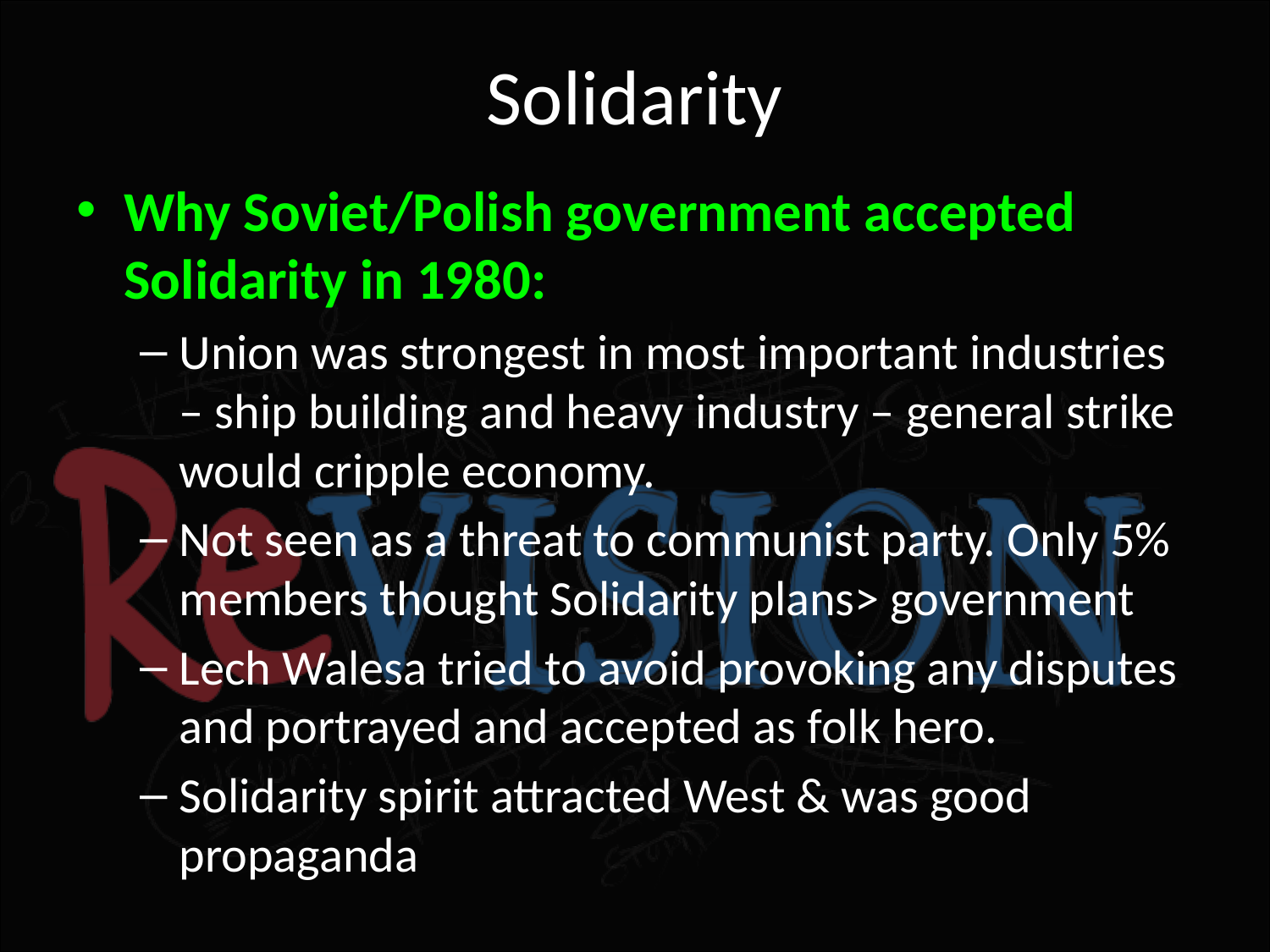

# Solidarity
Why Soviet/Polish government accepted Solidarity in 1980:
Union was strongest in most important industries – ship building and heavy industry – general strike would cripple economy.
Not seen as a threat to communist party. Only 5% members thought Solidarity plans> government
Lech Walesa tried to avoid provoking any disputes and portrayed and accepted as folk hero.
Solidarity spirit attracted West & was good propaganda